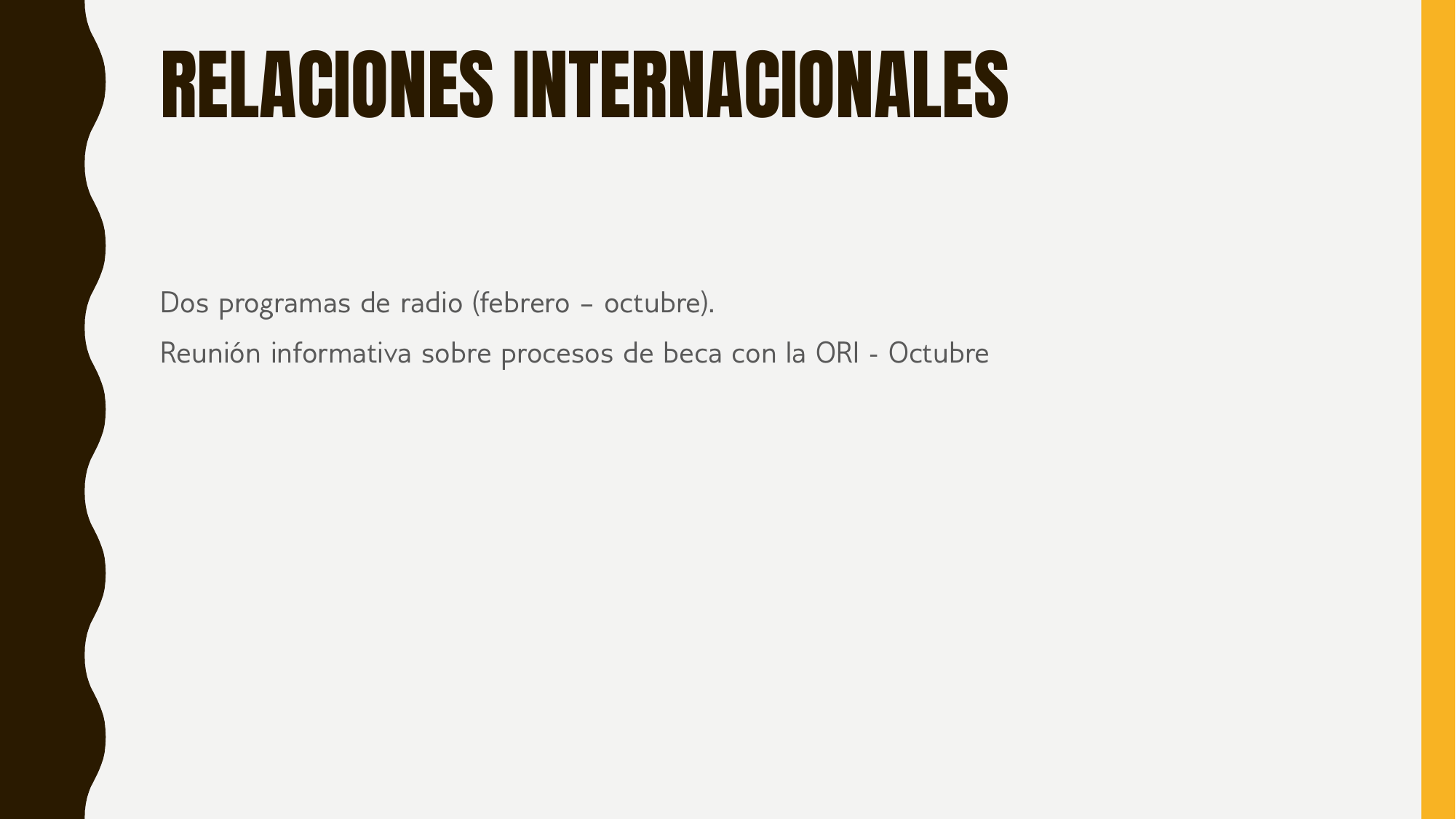

# RELACIONES INTERNACIONALES
Dos programas de radio (febrero – octubre).
Reunión informativa sobre procesos de beca con la ORI - Octubre